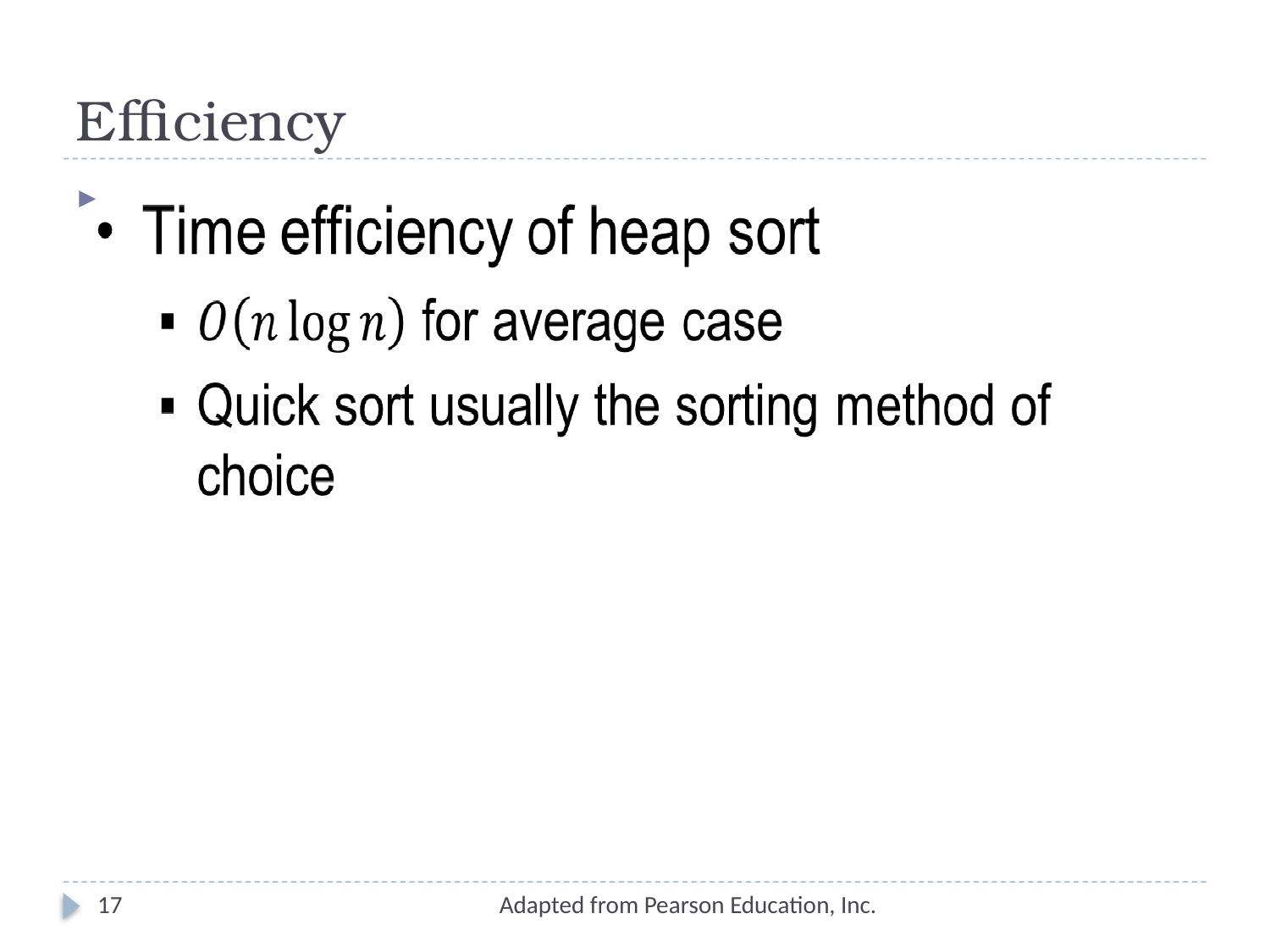

# Efficiency

17
Adapted from Pearson Education, Inc.